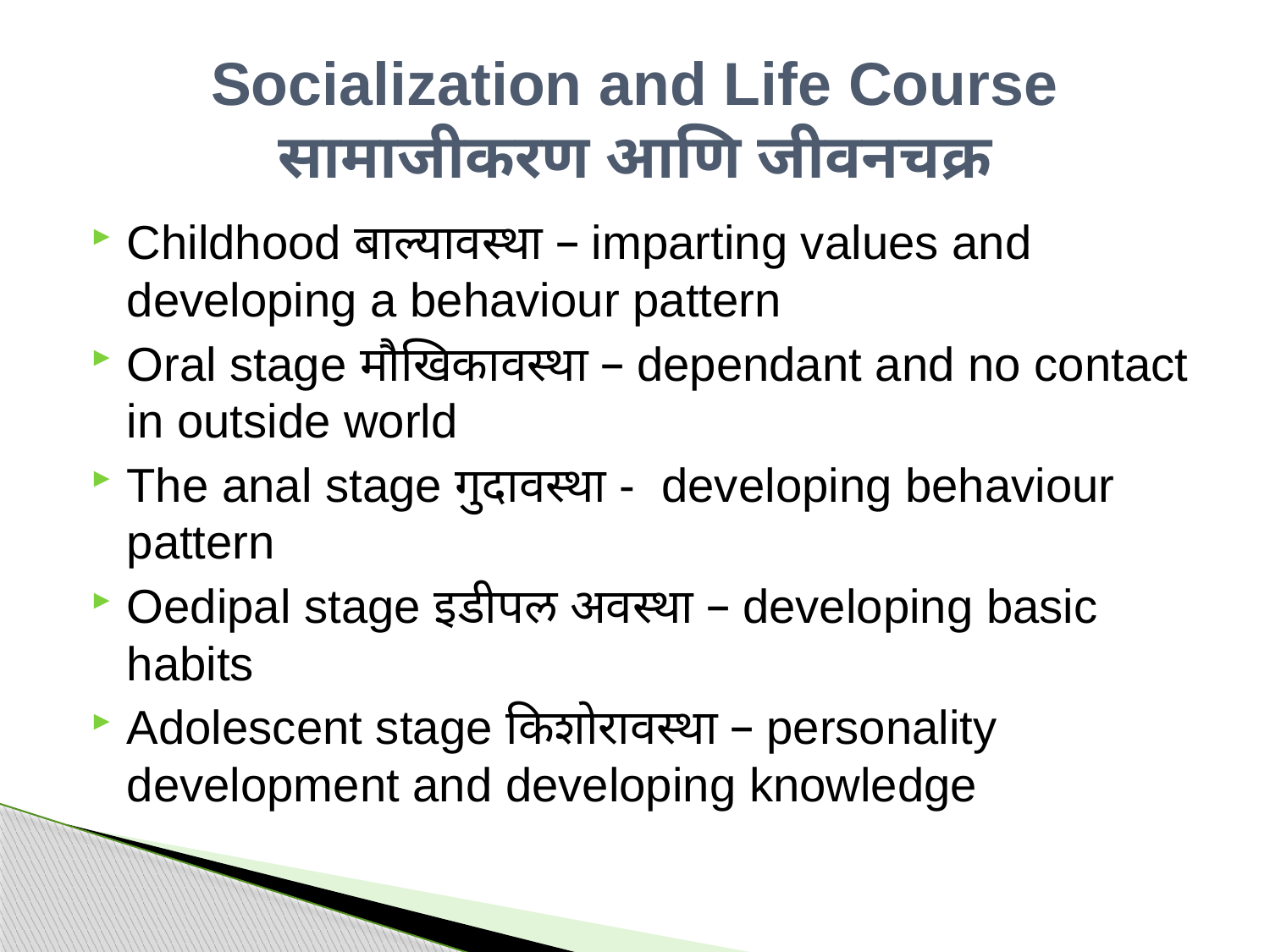

# Socialization and Life Course सामाजीकरण आणि जीवनचक्र
Childhood बाल्यावस्था – imparting values and developing a behaviour pattern
Oral stage मौखिकावस्था – dependant and no contact in outside world
The anal stage गुदावस्था -  developing behaviour pattern
Oedipal stage इडीपल अवस्था – developing basic habits
Adolescent stage किशोरावस्था – personality development and developing knowledge